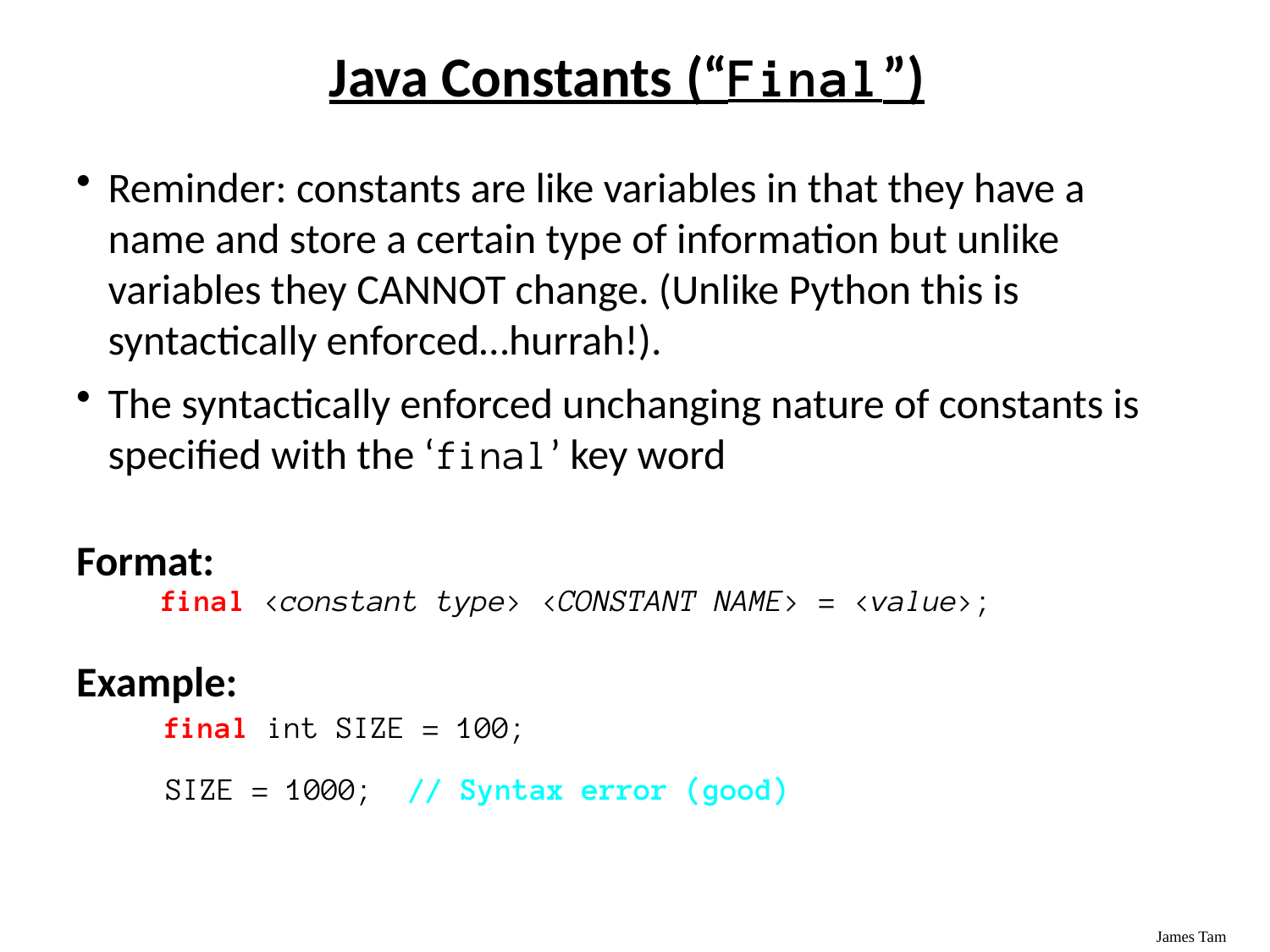

# Java Constants (“Final”)
Reminder: constants are like variables in that they have a name and store a certain type of information but unlike variables they CANNOT change. (Unlike Python this is syntactically enforced…hurrah!).
The syntactically enforced unchanging nature of constants is specified with the ‘final’ key word

Format:
   final <constant type> <CONSTANT NAME> = <value>;

Example:
     final int SIZE = 100;
SIZE = 1000;  // Syntax error (good)